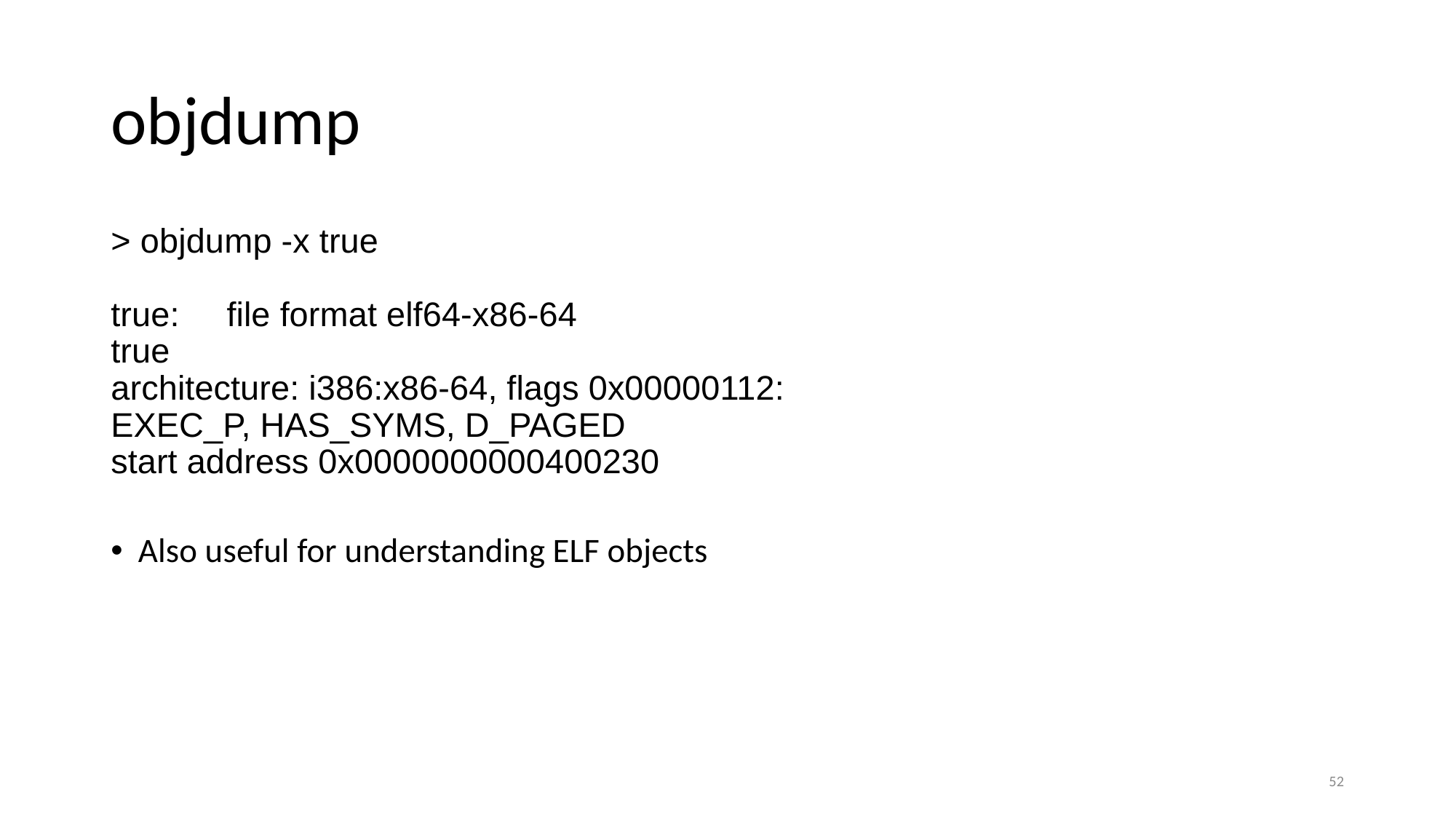

# objdump
> objdump -x true

true:     file format elf64-x86-64
true
architecture: i386:x86-64, flags 0x00000112:
EXEC_P, HAS_SYMS, D_PAGED
start address 0x0000000000400230

Also useful for understanding ELF objects
52